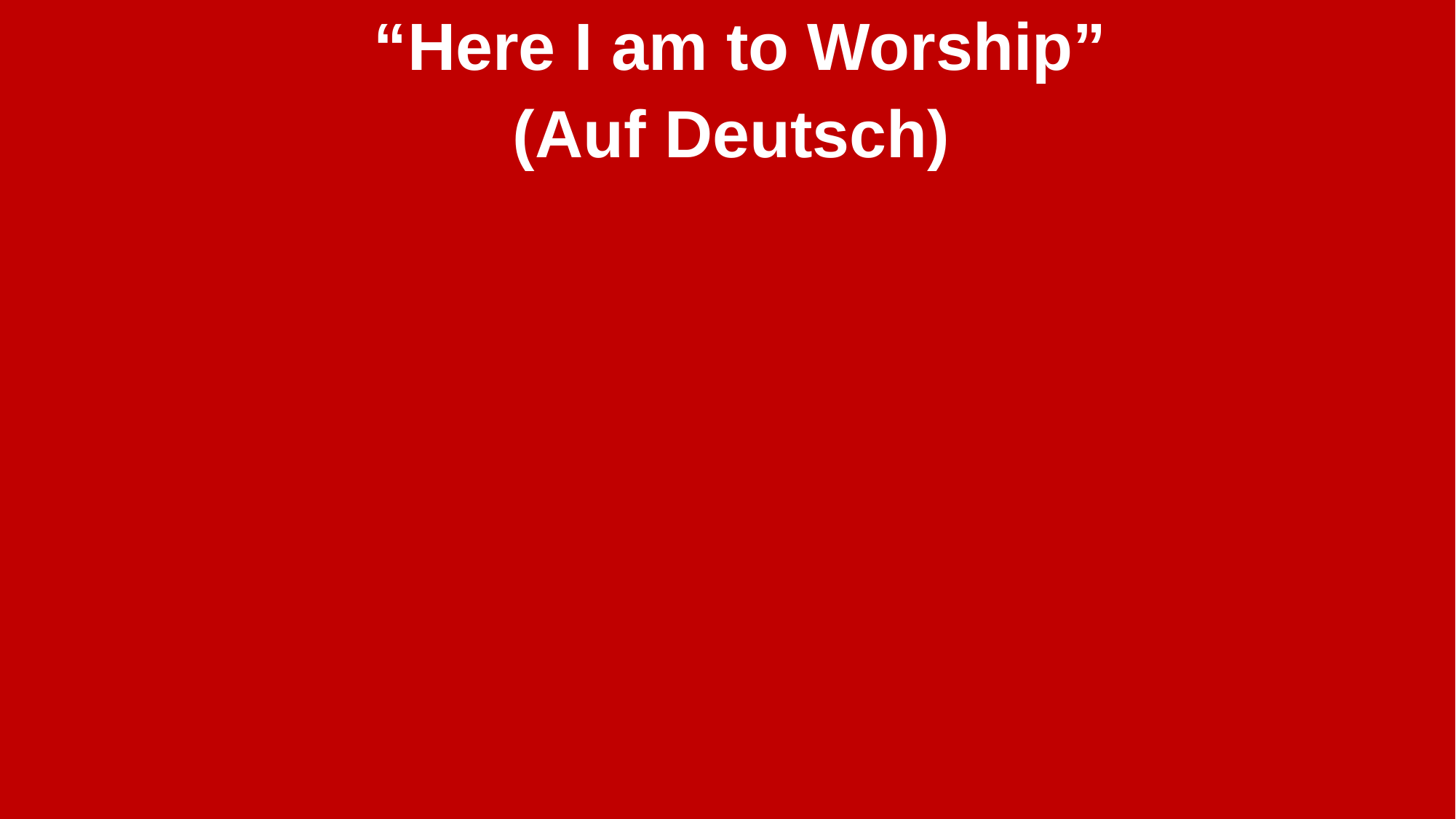

“Here I am to Worship”
(Auf Deutsch)